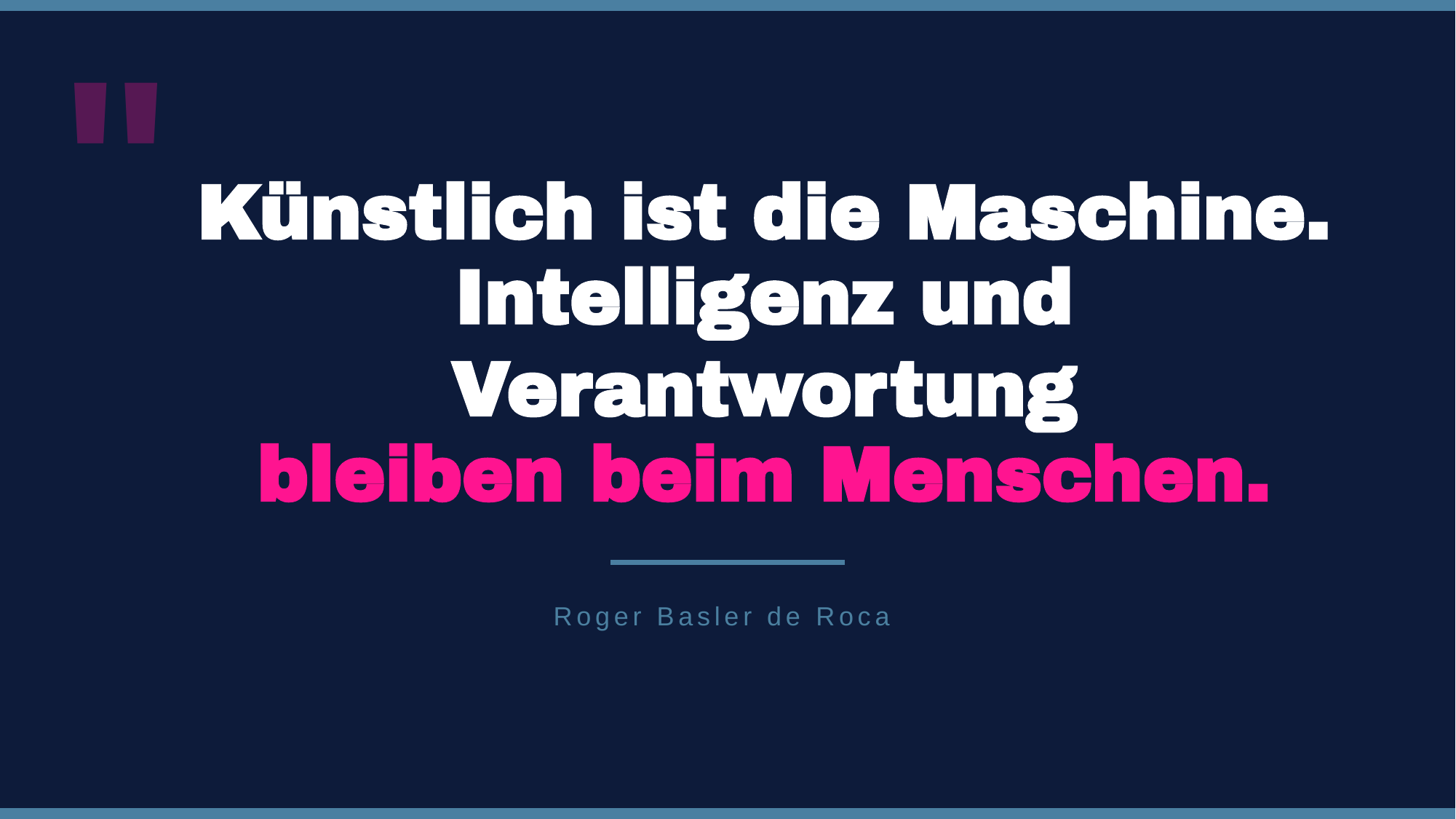

"
Künstlich ist die Maschine.
Intelligenz und Verantwortung
bleiben beim Menschen.

Roger Basler de Roca